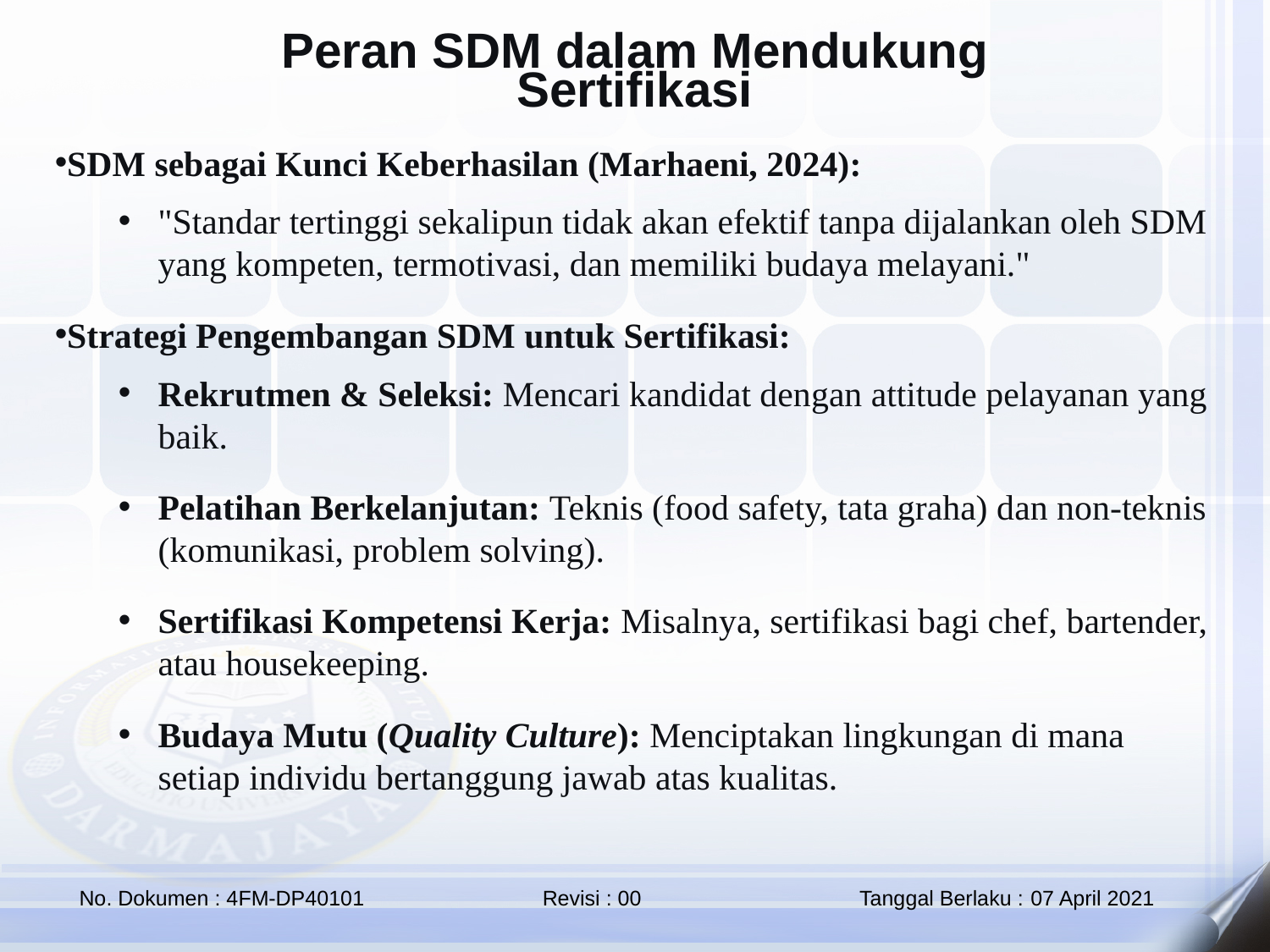

Peran SDM dalam Mendukung Sertifikasi
SDM sebagai Kunci Keberhasilan (Marhaeni, 2024):
"Standar tertinggi sekalipun tidak akan efektif tanpa dijalankan oleh SDM yang kompeten, termotivasi, dan memiliki budaya melayani."
Strategi Pengembangan SDM untuk Sertifikasi:
Rekrutmen & Seleksi: Mencari kandidat dengan attitude pelayanan yang baik.
Pelatihan Berkelanjutan: Teknis (food safety, tata graha) dan non-teknis (komunikasi, problem solving).
Sertifikasi Kompetensi Kerja: Misalnya, sertifikasi bagi chef, bartender, atau housekeeping.
Budaya Mutu (Quality Culture): Menciptakan lingkungan di mana setiap individu bertanggung jawab atas kualitas.